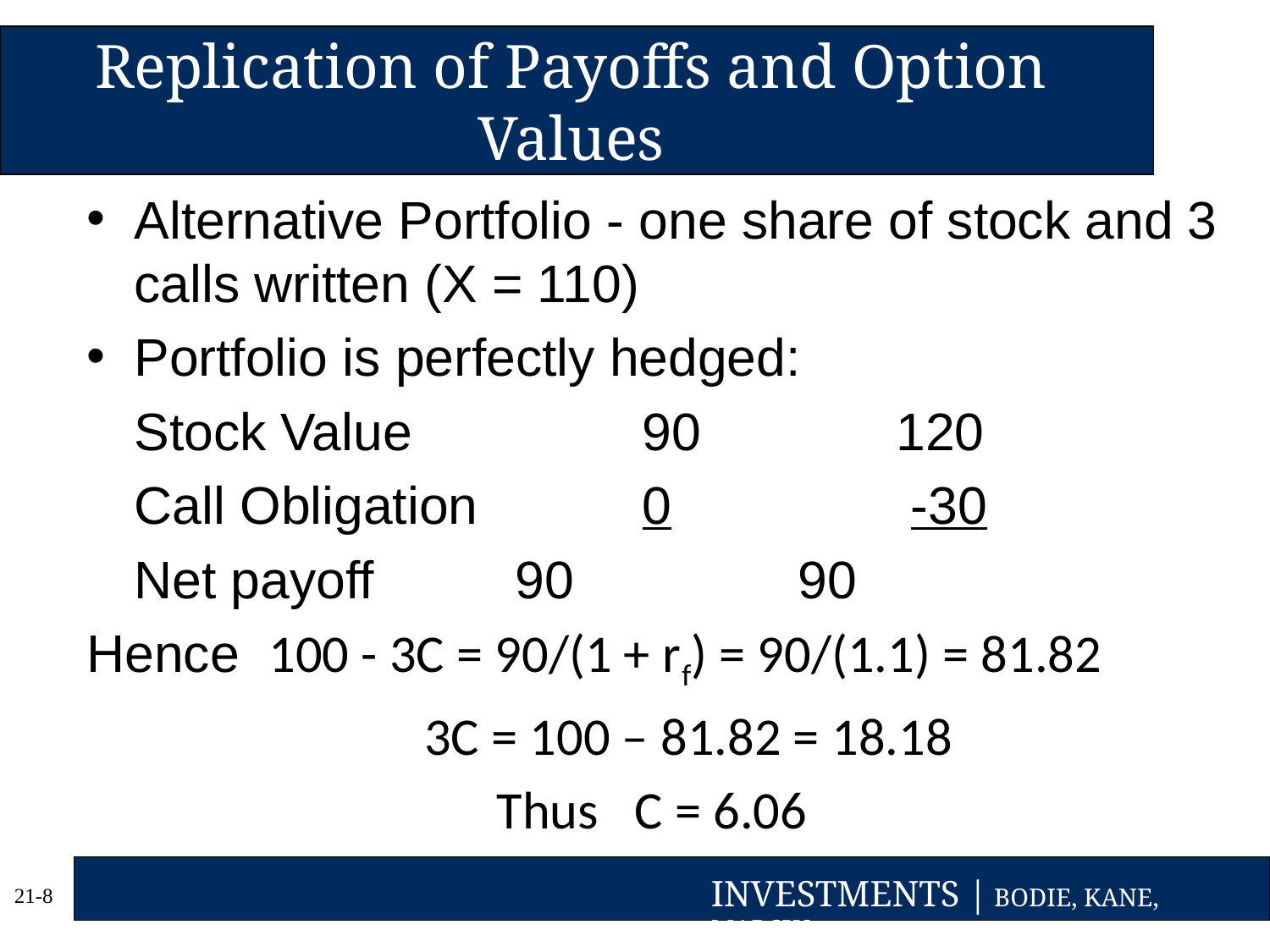

# Replication of Payoffs and Option Values
Alternative Portfolio - one share of stock and 3 calls written (X = 110)
Portfolio is perfectly hedged:
	Stock Value		90		120
	Call Obligation		0	        	 -30
	Net payoff		90		  90
Hence  100 - 3C = 90/(1 + rf) = 90/(1.1) = 81.82
                            3C = 100 – 81.82 = 18.18
                                  Thus   C = 6.06